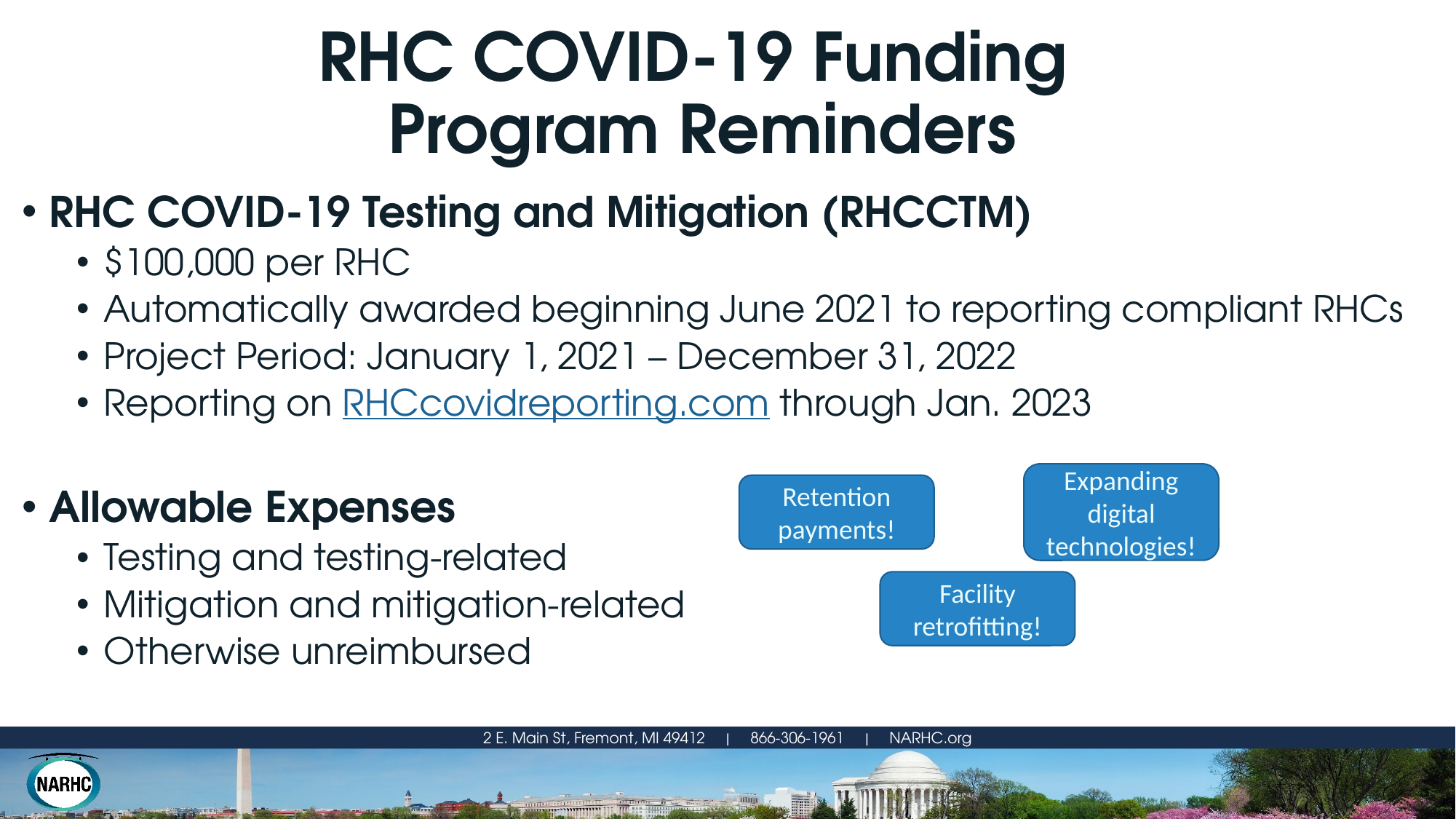

# RHC COVID-19 Funding Program Reminders
RHC COVID-19 Testing and Mitigation (RHCCTM)
$100,000 per RHC
Automatically awarded beginning June 2021 to reporting compliant RHCs
Project Period: January 1, 2021 – December 31, 2022
Reporting on RHCcovidreporting.com through Jan. 2023

Allowable Expenses
Testing and testing-related
Mitigation and mitigation-related
Otherwise unreimbursed

Expanding digital technologies!
Retention payments!
Facility retrofitting!